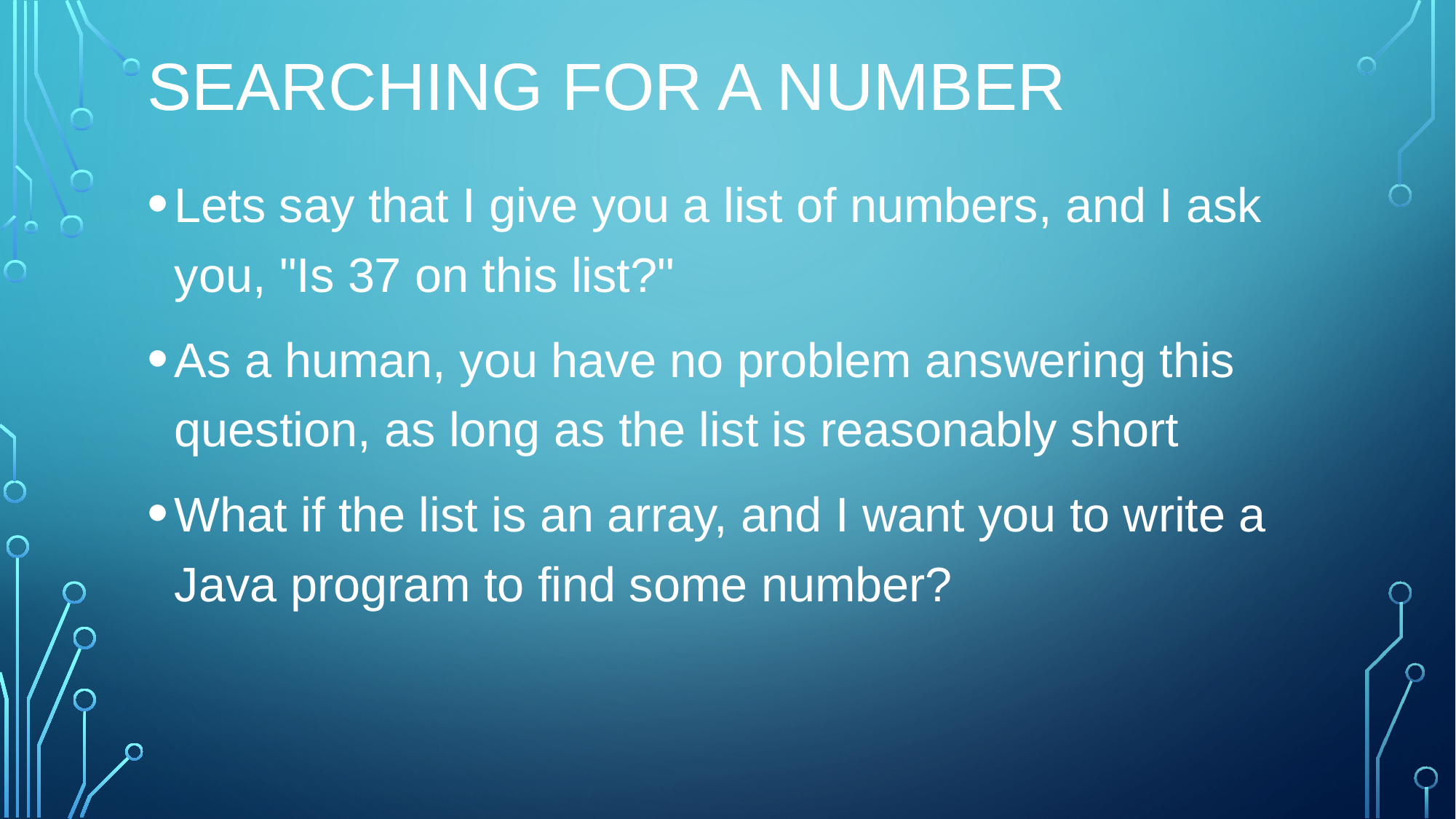

# Searching for a number
Lets say that I give you a list of numbers, and I ask you, "Is 37 on this list?"
As a human, you have no problem answering this question, as long as the list is reasonably short
What if the list is an array, and I want you to write a Java program to find some number?